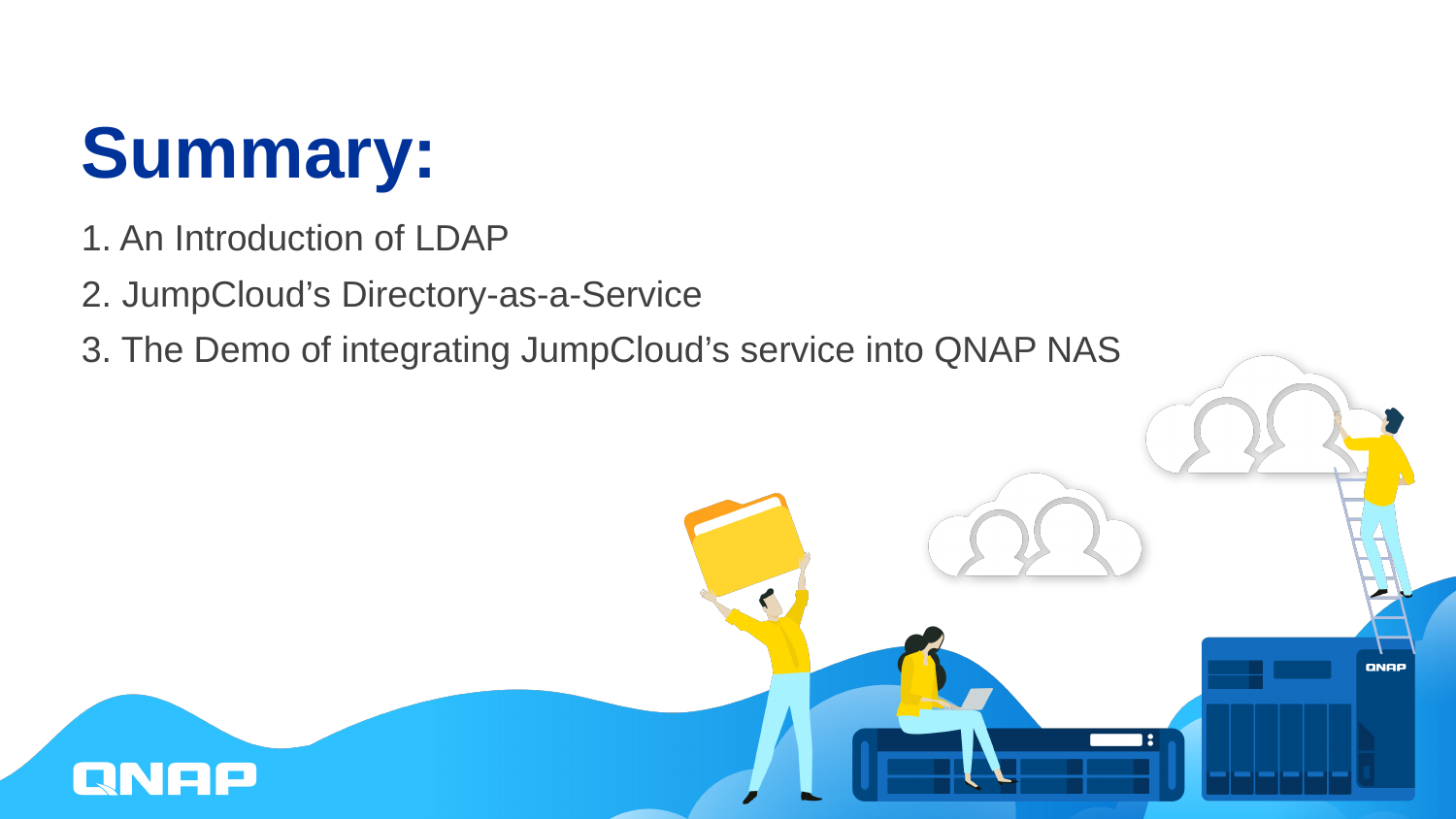

# Summary:
1. An Introduction of LDAP
2. JumpCloud’s Directory-as-a-Service
3. The Demo of integrating JumpCloud’s service into QNAP NAS